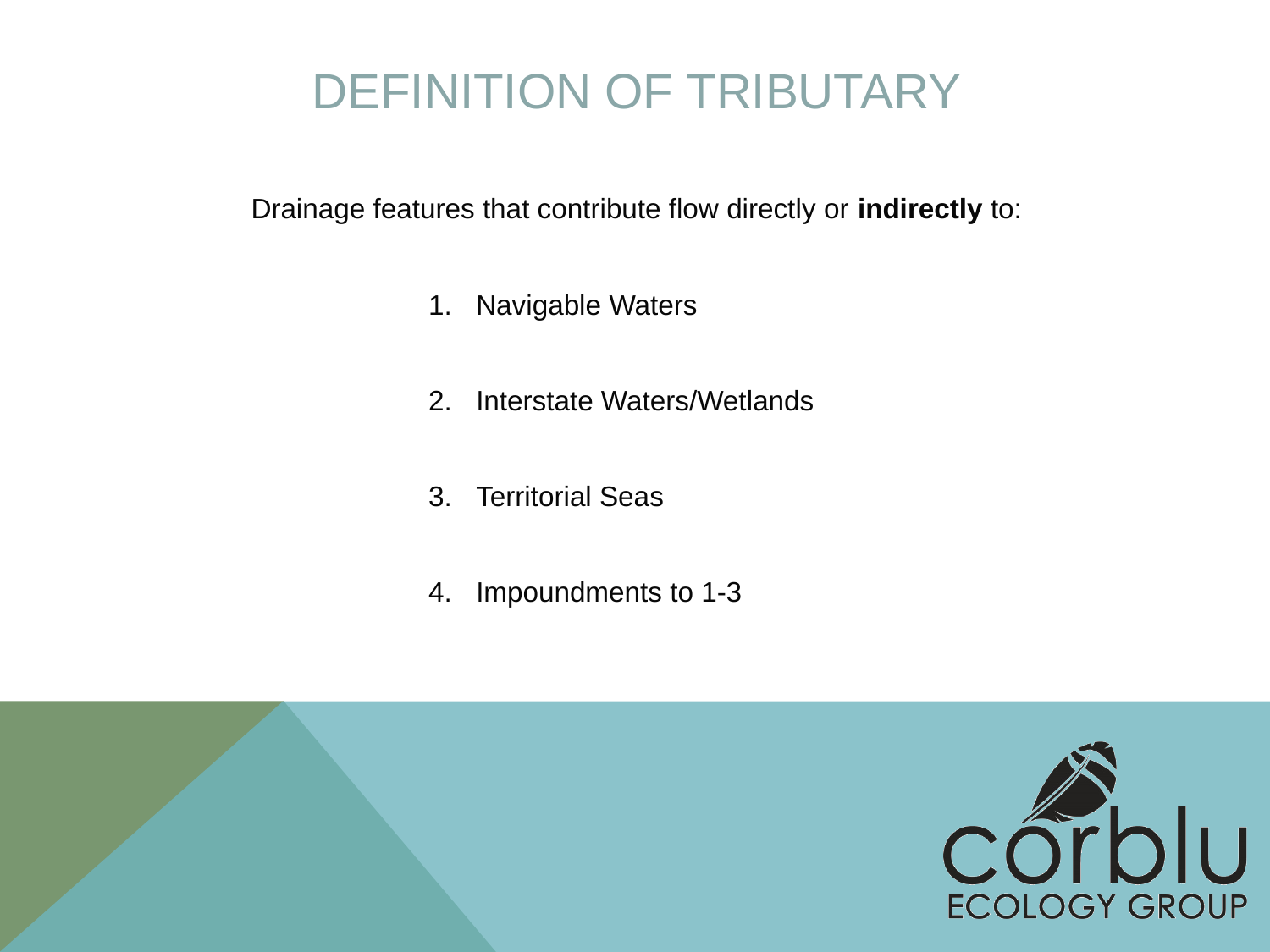

# Definition of Tributary
Drainage features that contribute flow directly or indirectly to:

Navigable Waters

Interstate Waters/Wetlands

Territorial Seas

Impoundments to 1-3